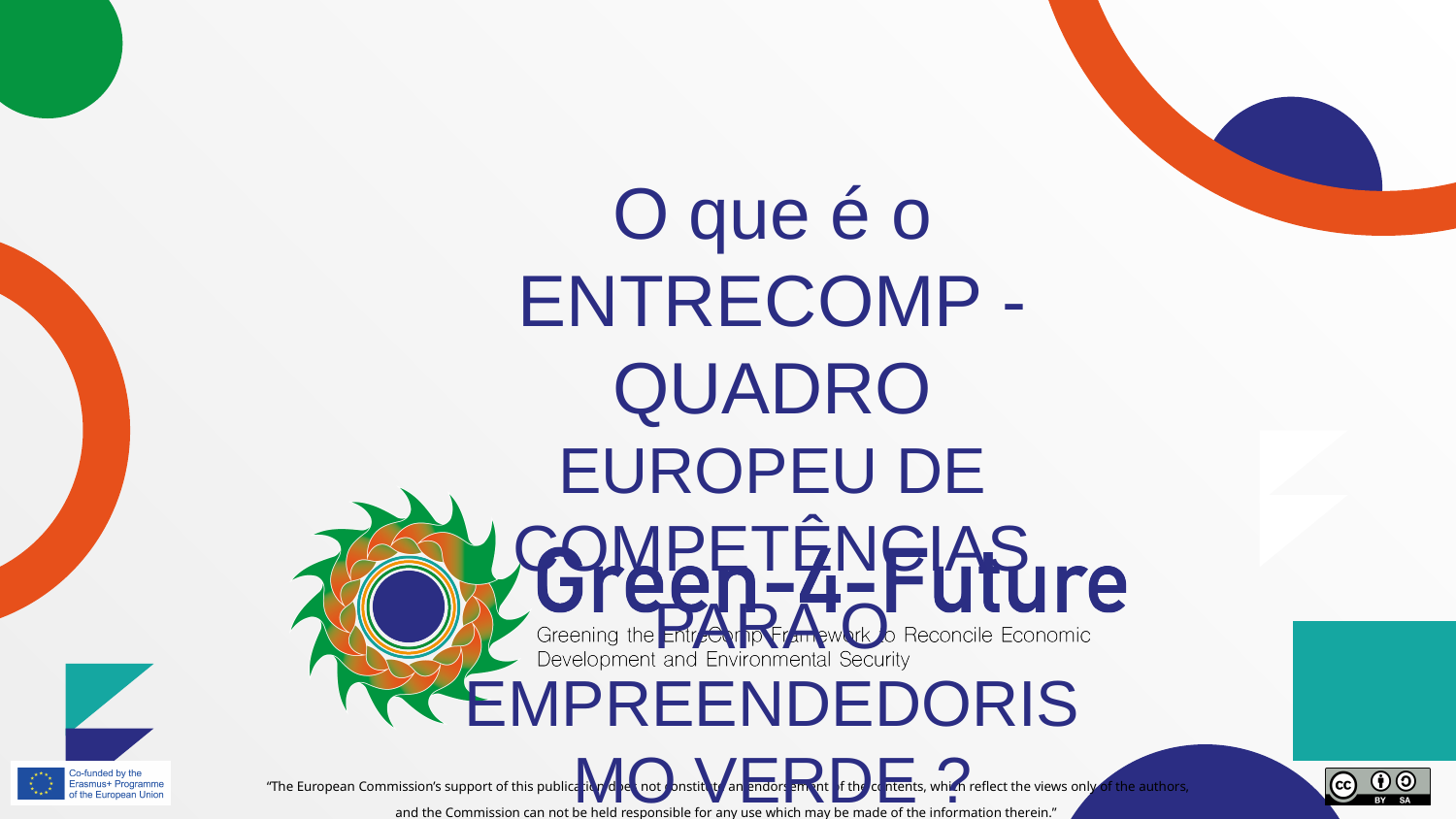

# O que é o ENTRECOMP - QUADRO EUROPEU DE COMPETÊNCIAS PARA O EMPREENDEDORISMO VERDE ?